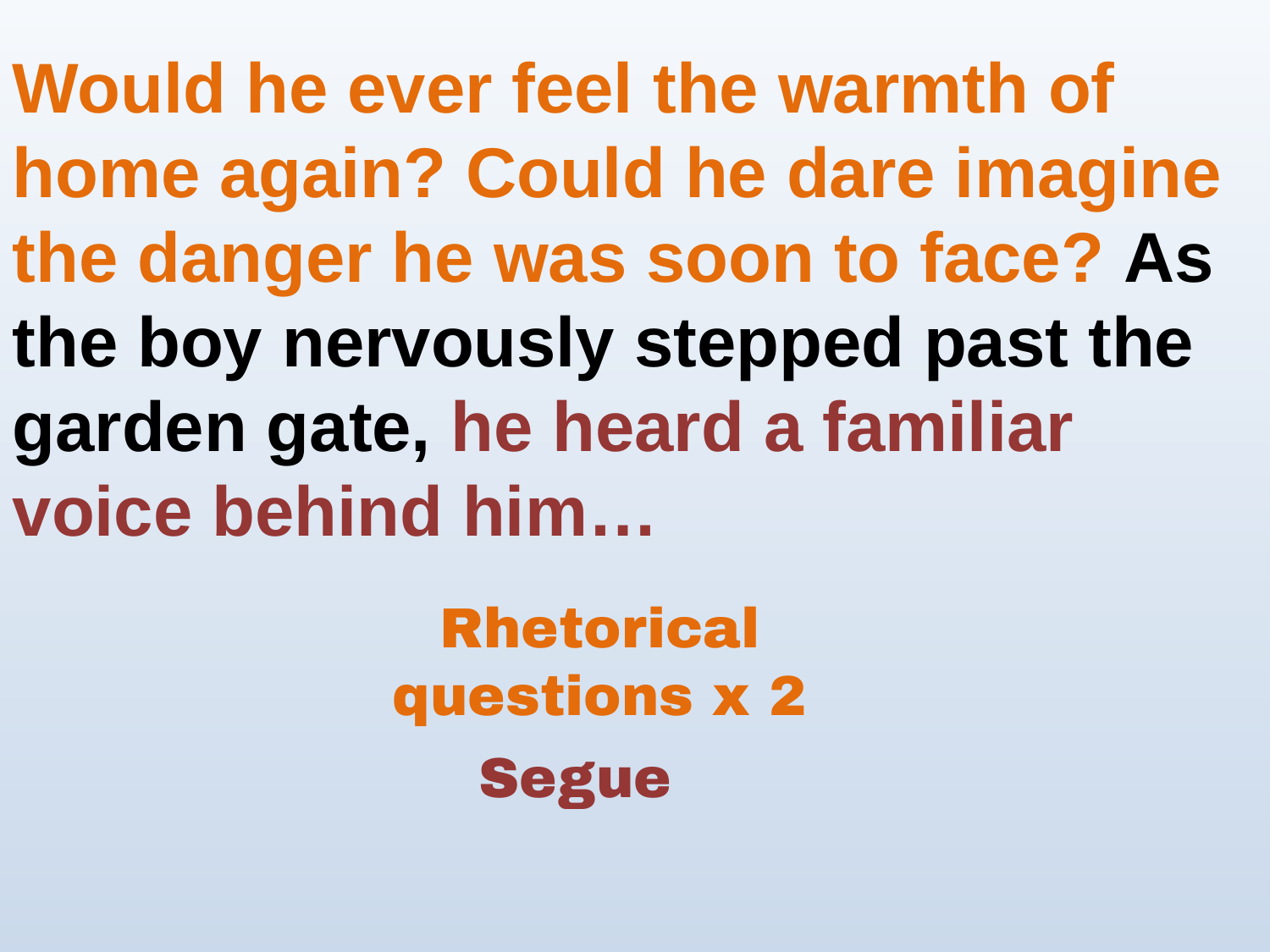

Would he ever feel the warmth of home again? Could he dare imagine the danger he was soon to face? As the boy nervously stepped past the garden gate, he heard a familiar voice behind him…
Rhetorical questions x 2
Segue